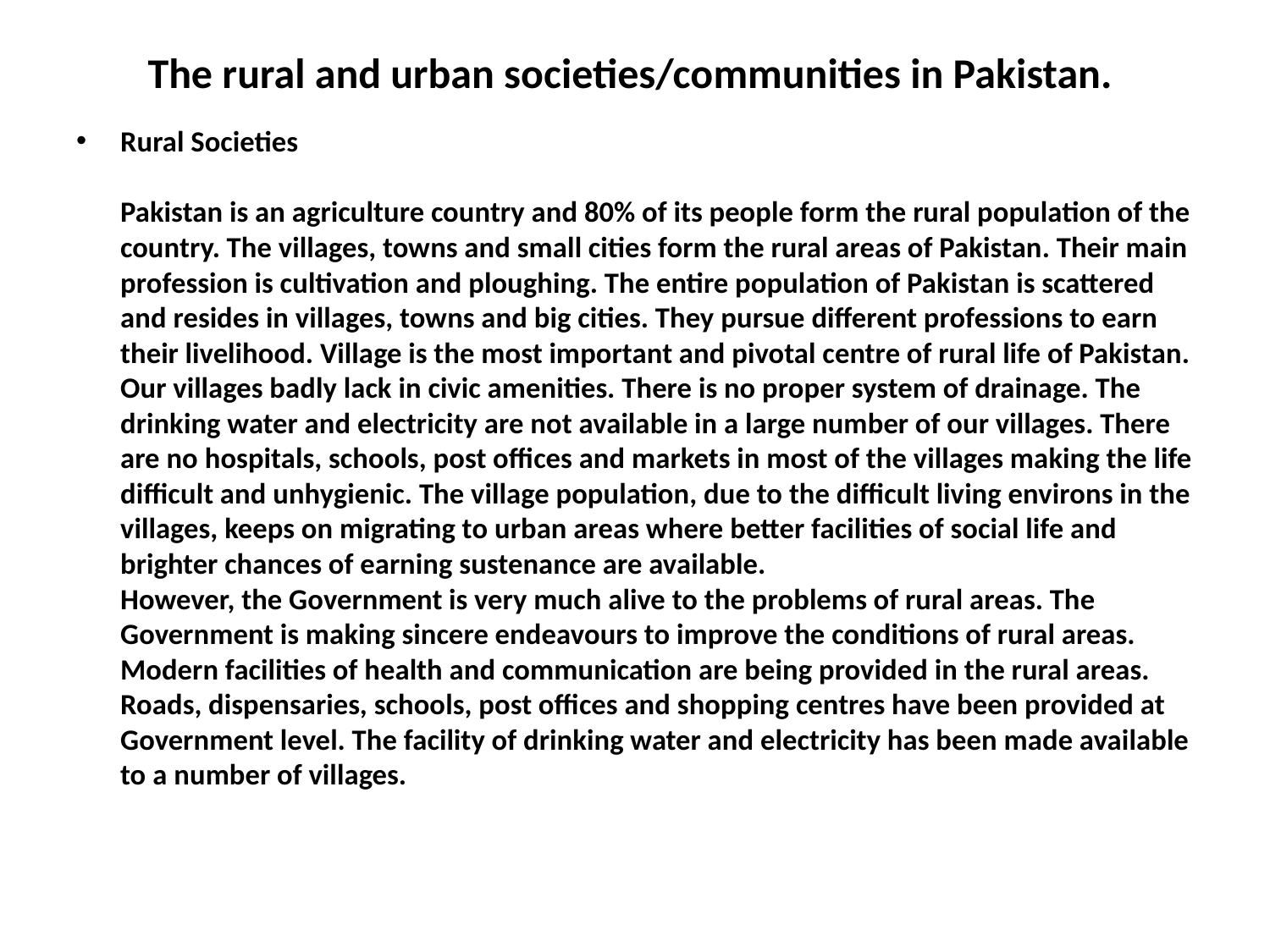

# The rural and urban societies/communities in Pakistan.
Rural Societies
Pakistan is an agriculture country and 80% of its people form the rural population of the country. The villages, towns and small cities form the rural areas of Pakistan. Their main profession is cultivation and ploughing. The entire population of Pakistan is scattered and resides in villages, towns and big cities. They pursue different professions to earn their livelihood. Village is the most important and pivotal centre of rural life of Pakistan. Our villages badly lack in civic amenities. There is no proper system of drainage. The drinking water and electricity are not available in a large number of our villages. There are no hospitals, schools, post offices and markets in most of the villages making the life difficult and unhygienic. The village population, due to the difficult living environs in the villages, keeps on migrating to urban areas where better facilities of social life and brighter chances of earning sustenance are available.
However, the Government is very much alive to the problems of rural areas. The Government is making sincere endeavours to improve the conditions of rural areas. Modern facilities of health and communication are being provided in the rural areas. Roads, dispensaries, schools, post offices and shopping centres have been provided at Government level. The facility of drinking water and electricity has been made available to a number of villages.